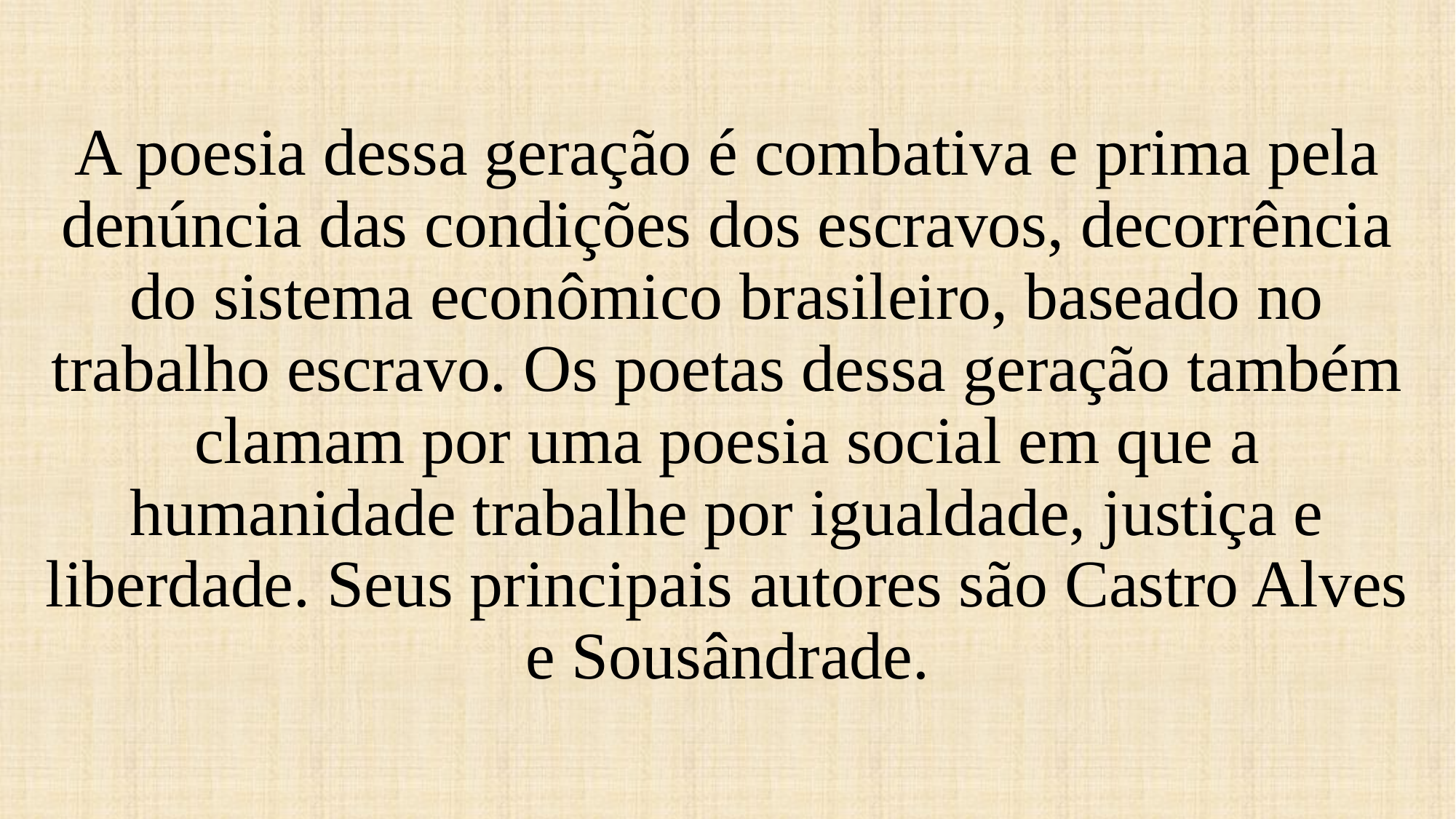

A poesia dessa geração é combativa e prima pela denúncia das condições dos escravos, decorrência do sistema econômico brasileiro, baseado no trabalho escravo. Os poetas dessa geração também clamam por uma poesia social em que a humanidade trabalhe por igualdade, justiça e liberdade. Seus principais autores são Castro Alves e Sousândrade.